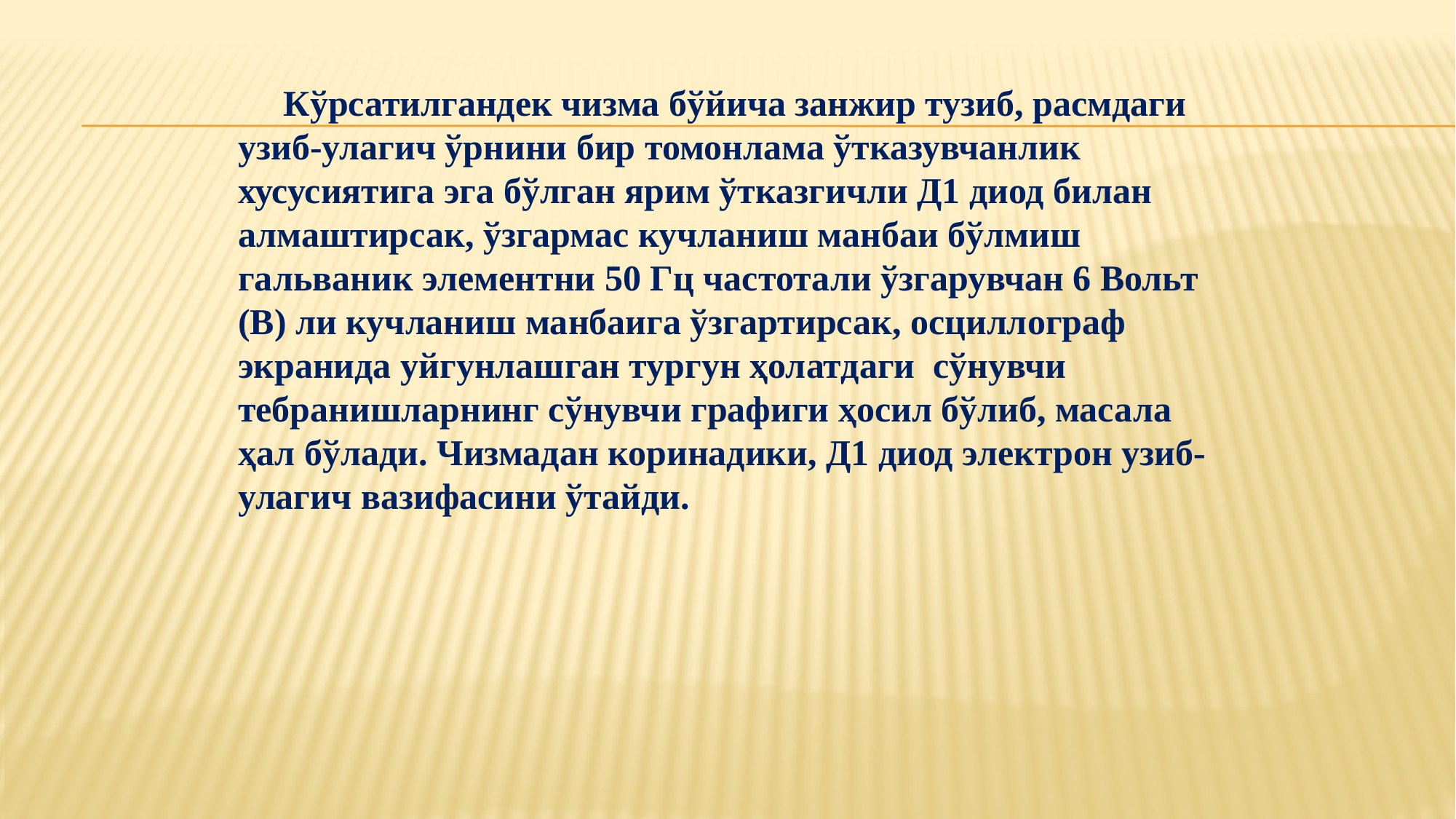

Кўрсатилгандек чизма бўйича занжир тузиб, расмдаги узиб-улагич ўрнини бир томонлама ўтказувчанлик хусусиятига эга бўлган ярим ўтказгичли Д1 диод билан алмаштирсак, ўзгармас кучланиш манбаи бўлмиш гальваник элементни 50 Гц частотали ўзгарувчан 6 Вольт (В) ли кучланиш манбаига ўзгартирсак, осциллограф экранида уйгунлашган тургун ҳолатдаги  сўнувчи тебранишларнинг сўнувчи графиги ҳосил бўлиб, масала ҳал бўлади. Чизмадан коринадики, Д1 диод электрон узиб-улагич вазифасини ўтайди.